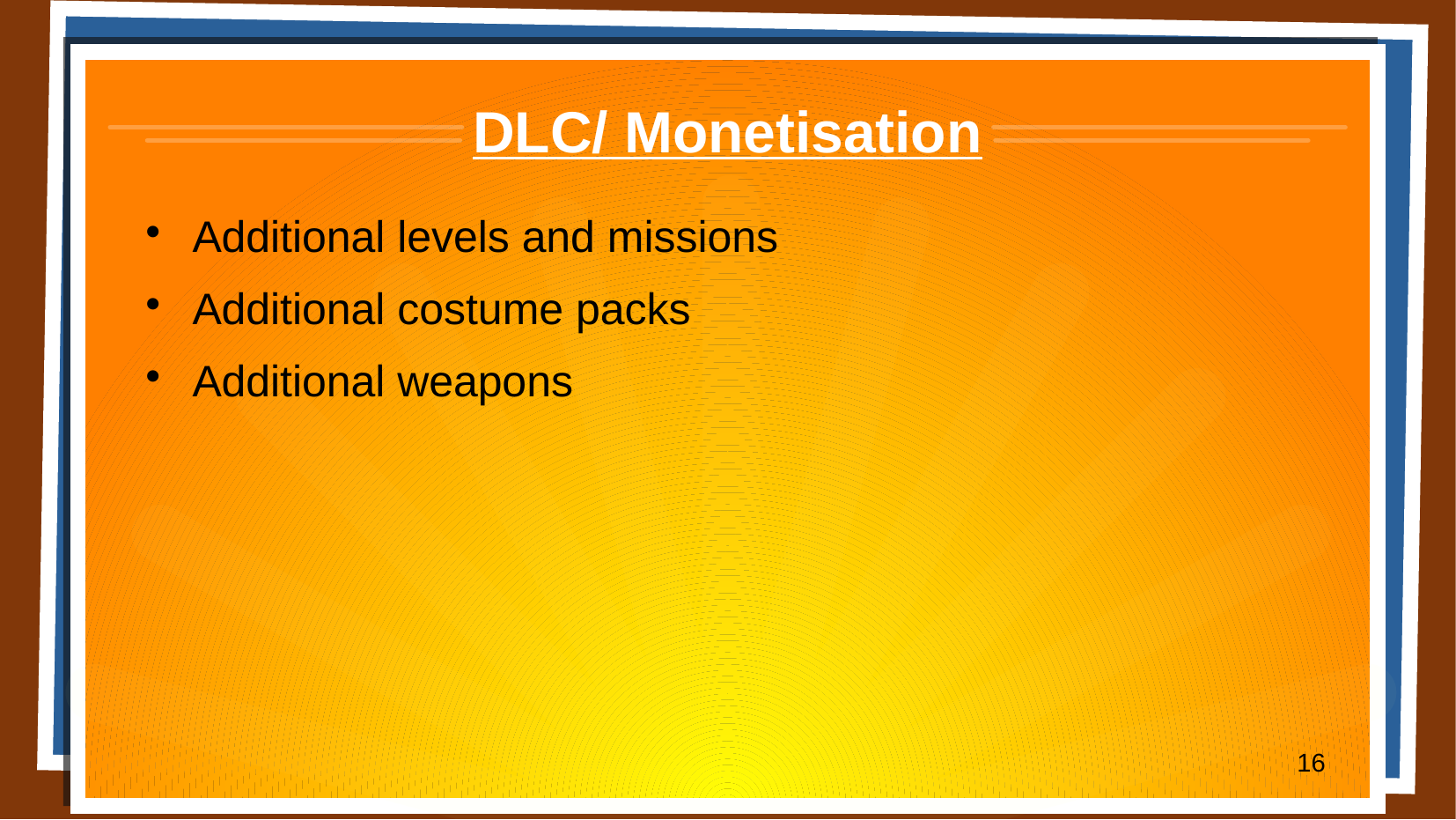

# DLC/ Monetisation
Additional levels and missions
Additional costume packs
Additional weapons
16